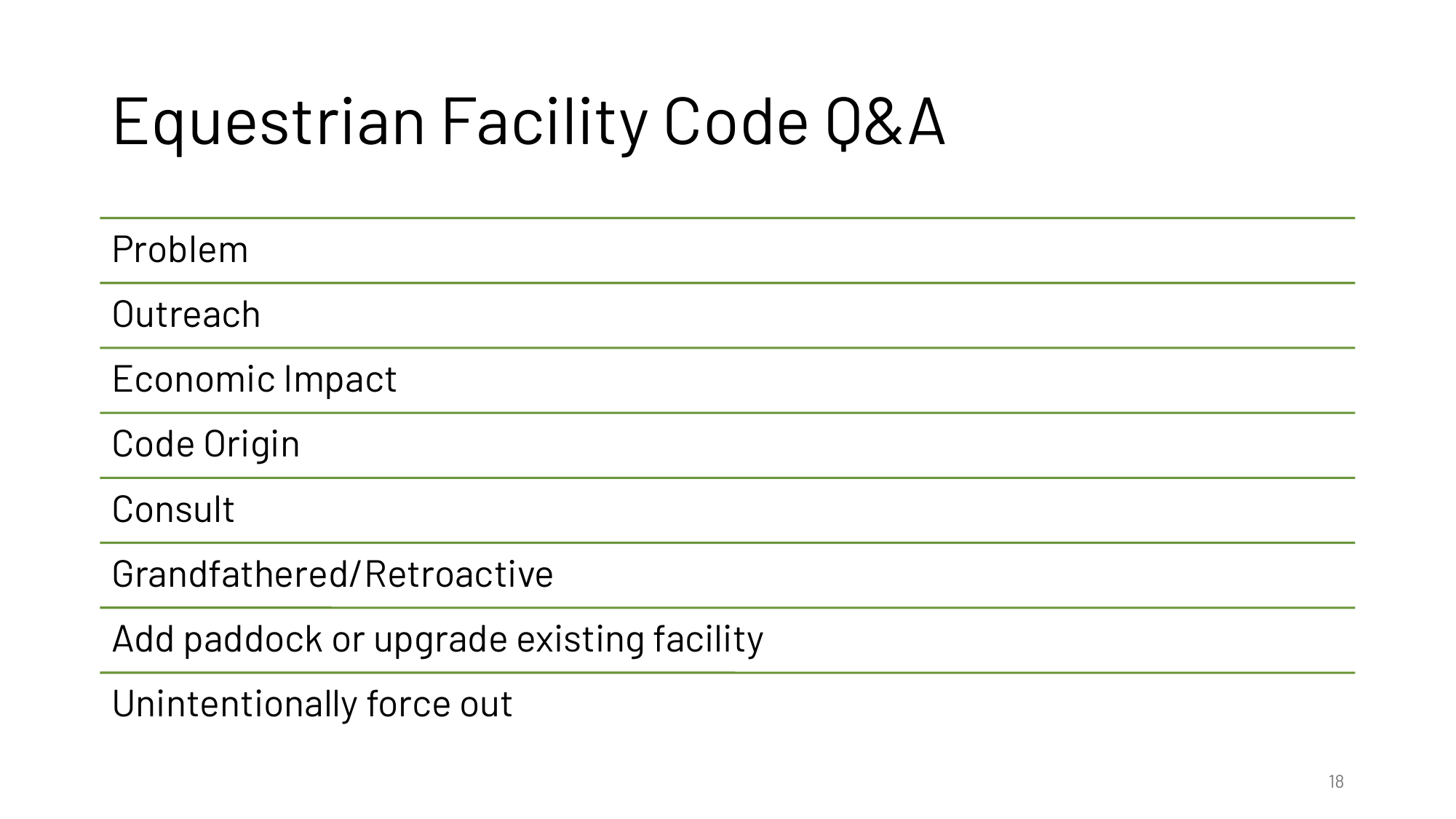

# Equestrian Facility Code Q&A
Problem
Outreach
Economic Impact
Code Origin
Consult
Grandfathered/Retroactive
Add paddock or upgrade existing facility
Unintentionally force out
18